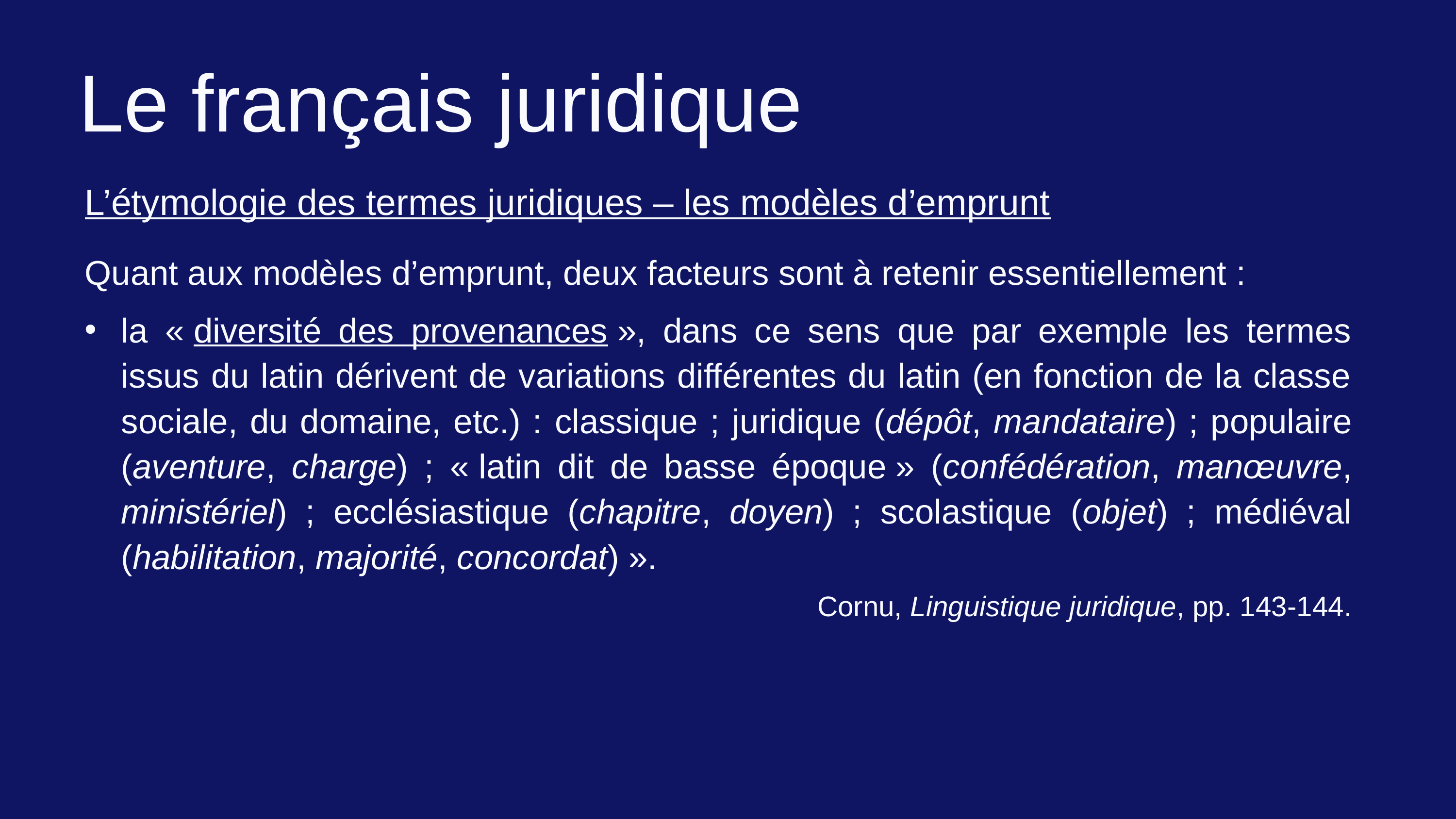

Le français juridique
L’étymologie des termes juridiques – les modèles d’emprunt
Quant aux modèles d’emprunt, deux facteurs sont à retenir essentiellement :
la « diversité des provenances », dans ce sens que par exemple les termes issus du latin dérivent de variations différentes du latin (en fonction de la classe sociale, du domaine, etc.) : classique ; juridique (dépôt, mandataire) ; populaire (aventure, charge) ; « latin dit de basse époque » (confédération, manœuvre, ministériel) ; ecclésiastique (chapitre, doyen) ; scolastique (objet) ; médiéval (habilitation, majorité, concordat) ».
Cornu, Linguistique juridique, pp. 143-144.